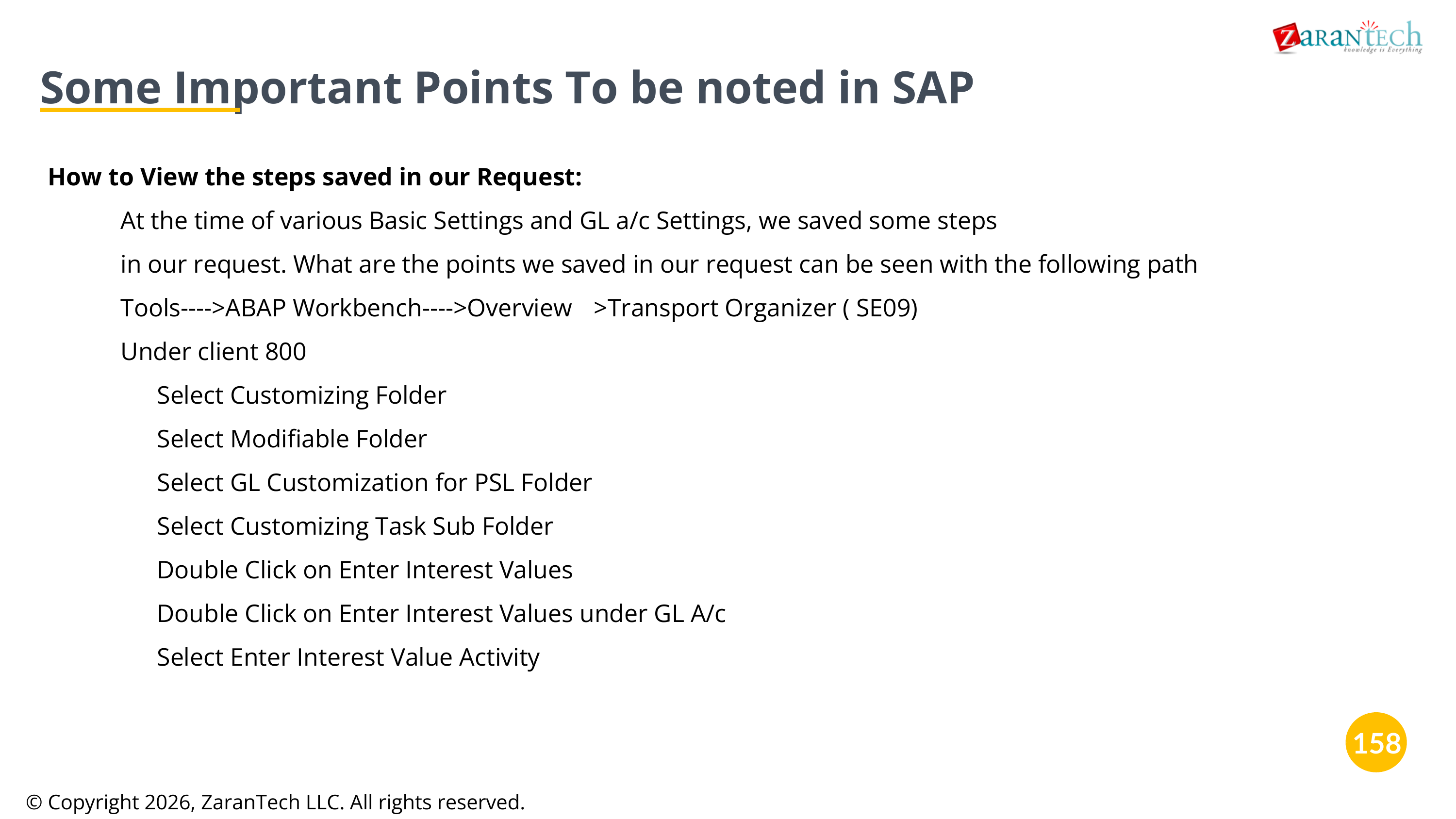

Some Important Points To be noted in SAP

How to View the steps saved in our Request:
At the time of various Basic Settings and GL a/c Settings, we saved some steps
in our request. What are the points we saved in our request can be seen with the following path
Tools---->ABAP Workbench---->Overview	>Transport Organizer ( SE09)
Under client 800
Select Customizing Folder
Select Modifiable Folder
Select GL Customization for PSL Folder
Select Customizing Task Sub Folder
Double Click on Enter Interest Values
Double Click on Enter Interest Values under GL A/c
Select Enter Interest Value Activity

158
158
© Copyright 2026, ZaranTech LLC. All rights reserved.